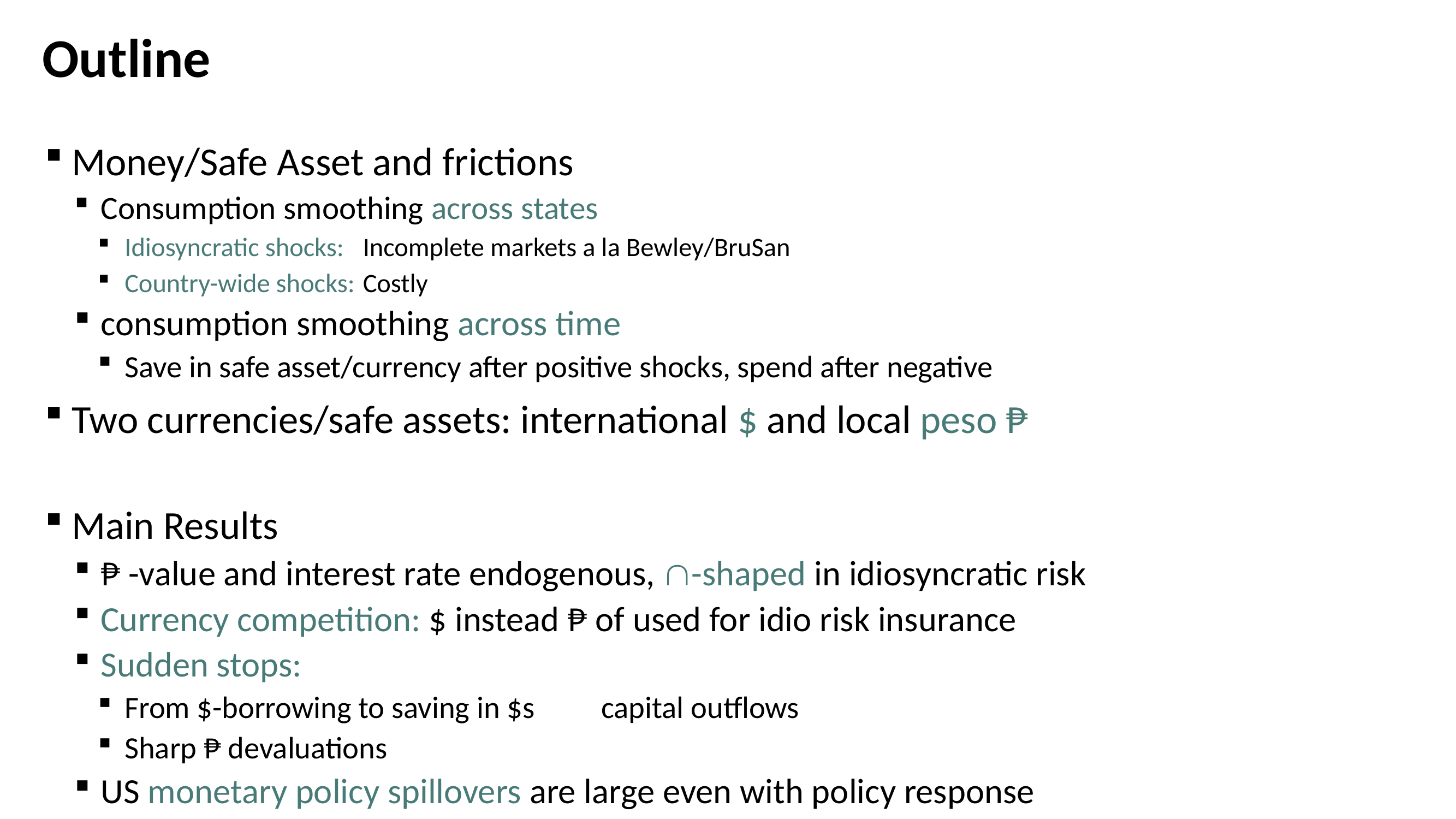

# Outline
Money/Safe Asset and frictions
Consumption smoothing across states
Idiosyncratic shocks: 	Incomplete markets a la Bewley/BruSan
Country-wide shocks: 	Costly
consumption smoothing across time
Save in safe asset/currency after positive shocks, spend after negative
Two currencies/safe assets: international $ and local peso ₱

Main Results
₱ -value and interest rate endogenous, ∩-shaped in idiosyncratic risk
Currency competition: $ instead ₱ of used for idio risk insurance
Sudden stops:
From $-borrowing to saving in $s	capital outflows
Sharp ₱ devaluations
US monetary policy spillovers are large even with policy response

4